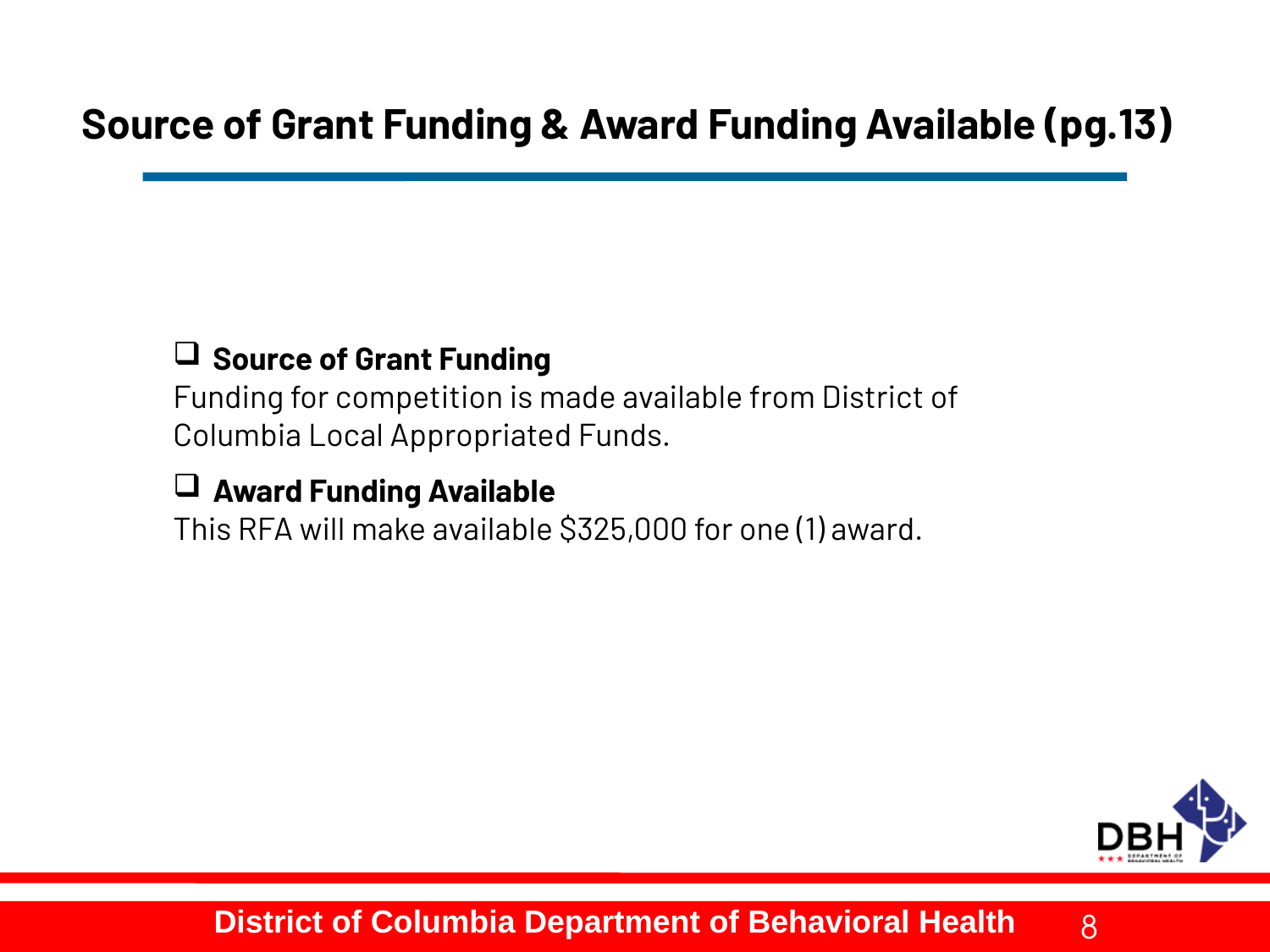

# Source of Grant Funding & Award Funding Available (pg.13)

Source of Grant Funding
Funding for competition is made available from District of Columbia Local Appropriated Funds.
Award Funding Available
This RFA will make available $325,000 for one (1) award.
8